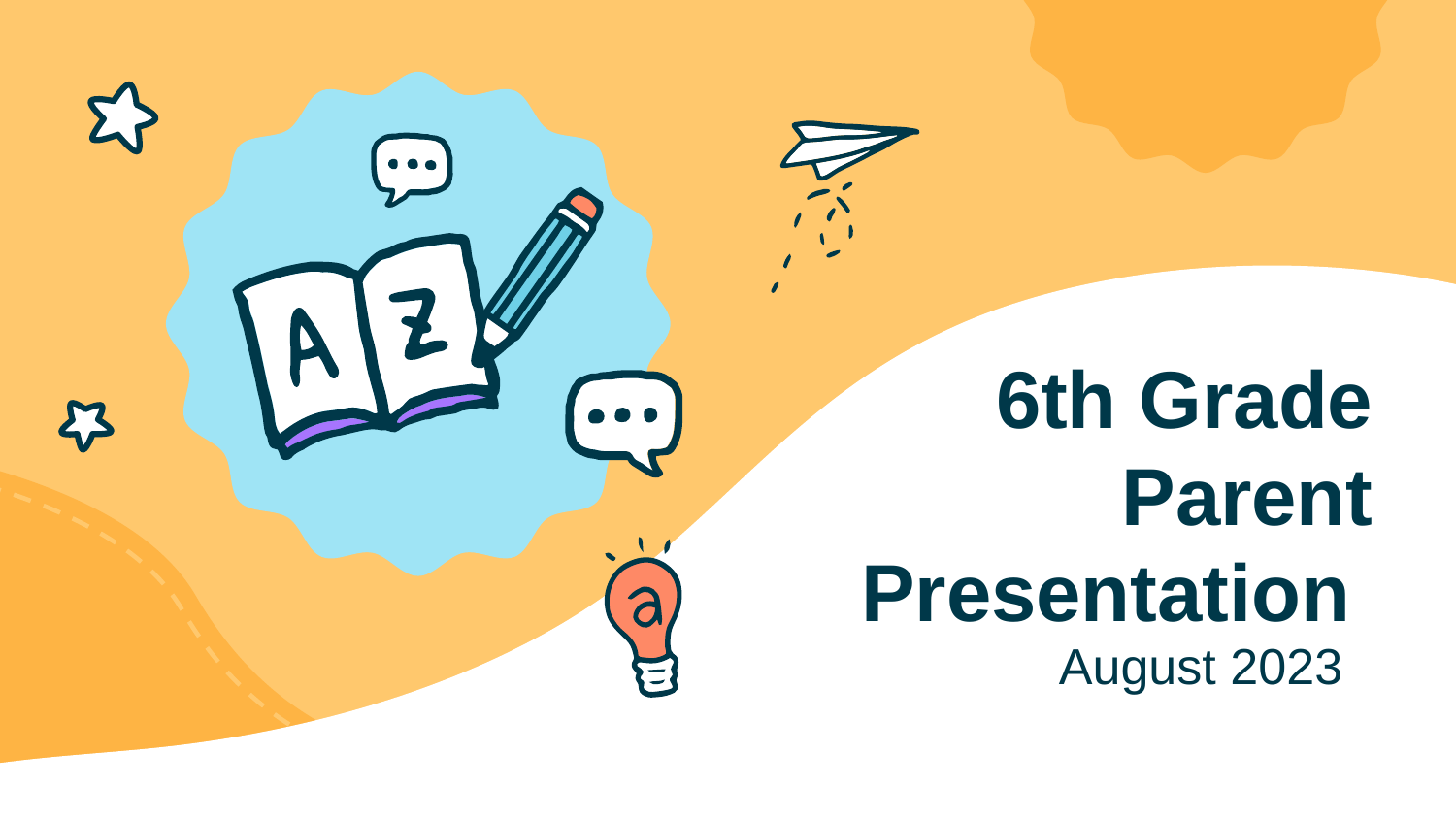

# 6th Grade Parent Presentation

August 2023